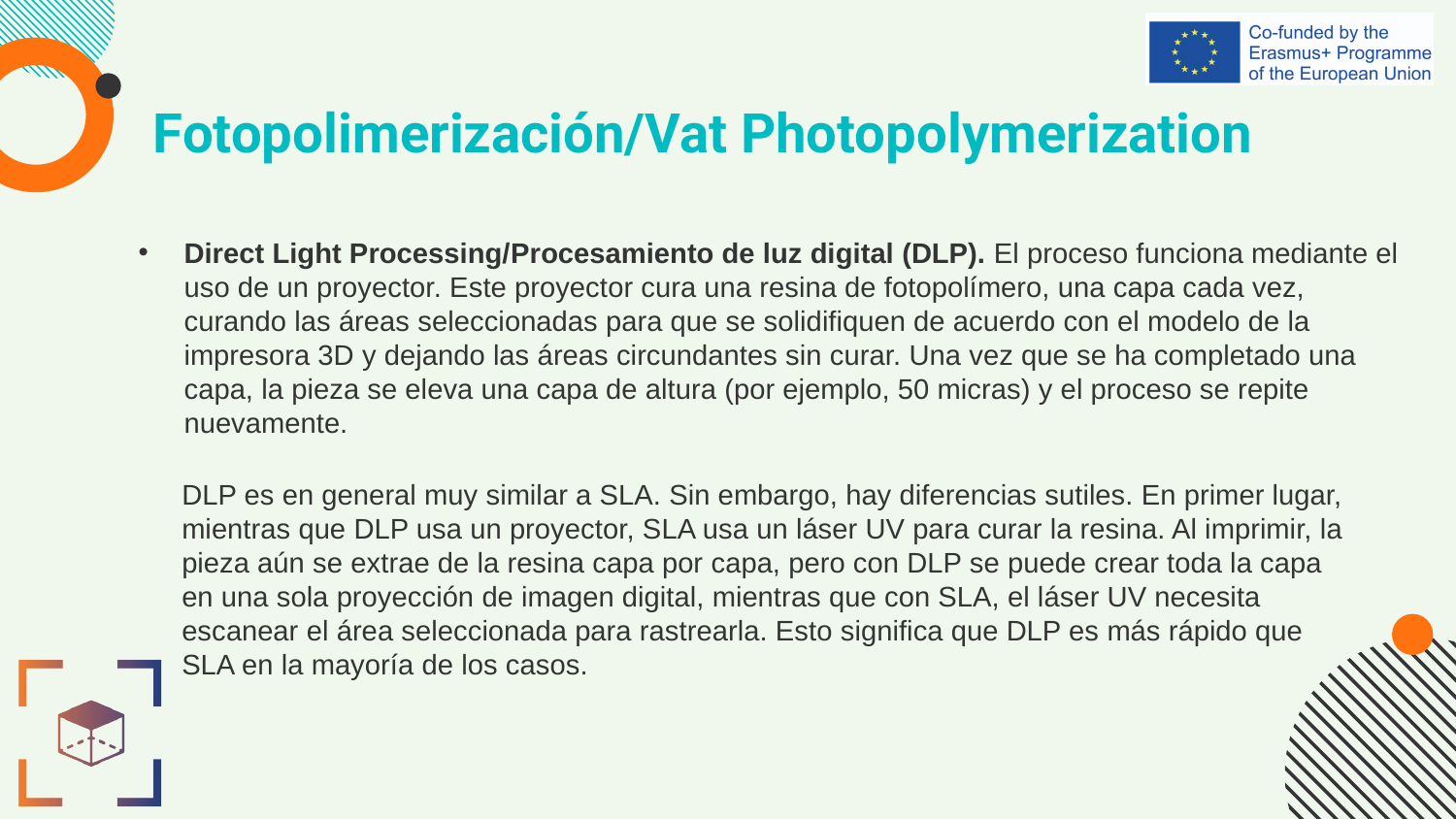

# Fotopolimerización/Vat Photopolymerization
Direct Light Processing/Procesamiento de luz digital (DLP). El proceso funciona mediante el uso de un proyector. Este proyector cura una resina de fotopolímero, una capa cada vez, curando las áreas seleccionadas para que se solidifiquen de acuerdo con el modelo de la impresora 3D y dejando las áreas circundantes sin curar. Una vez que se ha completado una capa, la pieza se eleva una capa de altura (por ejemplo, 50 micras) y el proceso se repite nuevamente.

DLP es en general muy similar a SLA. Sin embargo, hay diferencias sutiles. En primer lugar, mientras que DLP usa un proyector, SLA usa un láser UV para curar la resina. Al imprimir, la pieza aún se extrae de la resina capa por capa, pero con DLP se puede crear toda la capa en una sola proyección de imagen digital, mientras que con SLA, el láser UV necesita escanear el área seleccionada para rastrearla. Esto significa que DLP es más rápido que SLA en la mayoría de los casos.